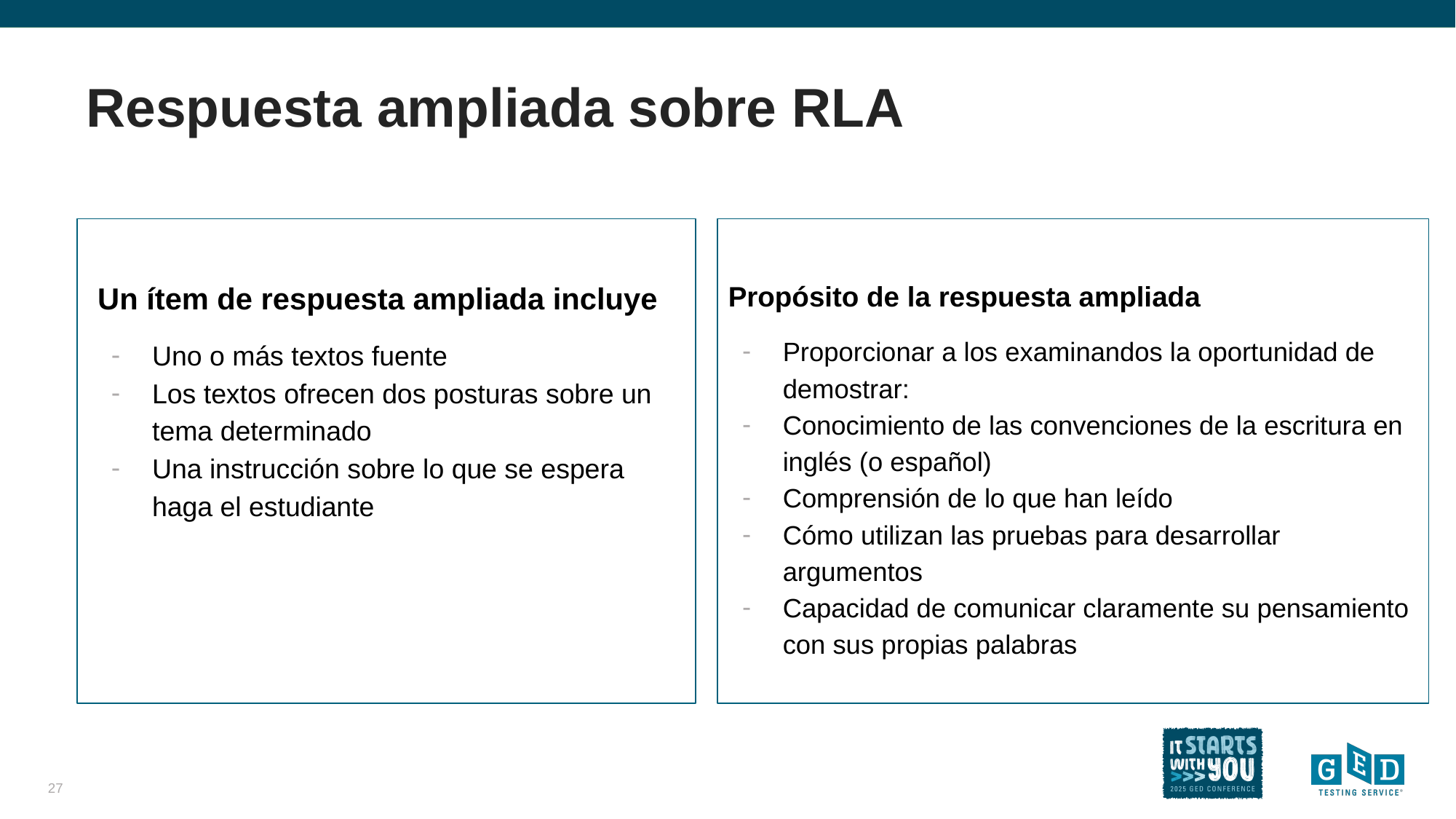

# Respuesta ampliada sobre RLA

Un ítem de respuesta ampliada incluye
Uno o más textos fuente
Los textos ofrecen dos posturas sobre un tema determinado
Una instrucción sobre lo que se espera haga el estudiante

Propósito de la respuesta ampliada
Proporcionar a los examinandos la oportunidad de demostrar:
Conocimiento de las convenciones de la escritura en inglés (o español)
Comprensión de lo que han leído
Cómo utilizan las pruebas para desarrollar argumentos
Capacidad de comunicar claramente su pensamiento con sus propias palabras

27